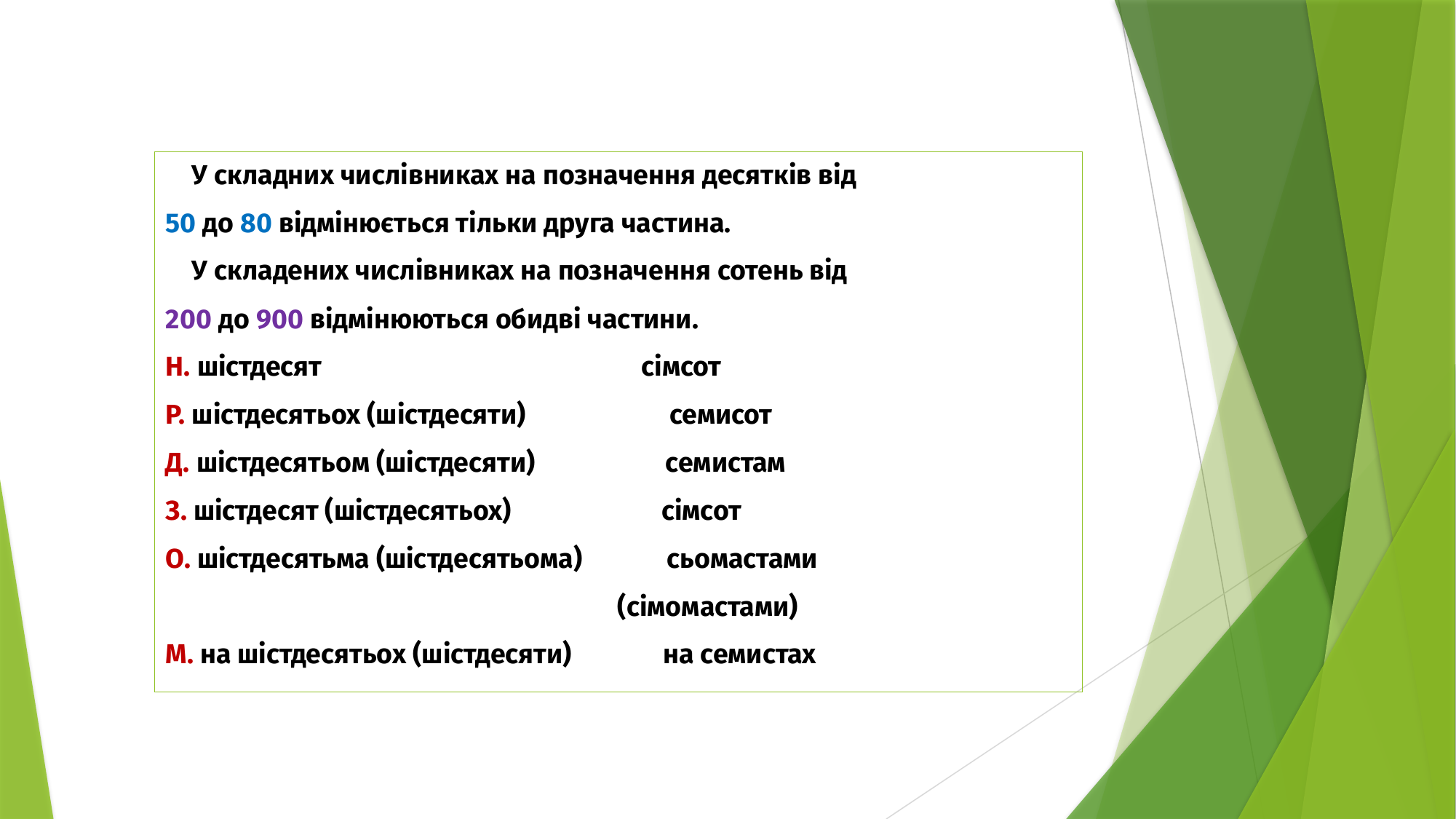

У складних числівниках на позначення десятків від
50 до 80 відмінюється тільки друга частина.
    У складених числівниках на позначення сотень від
200 до 900 відмінюються обидві частини.
Н. шістдесят                                                 сімсот
Р. шістдесятьох (шістдесяти)                      семисот
Д. шістдесятьом (шістдесяти)                    семистам
З. шістдесят (шістдесятьох)                       сімсот
О. шістдесятьма (шістдесятьома)             сьомастами
                                                                     (сімомастами)
М. на шістдесятьох (шістдесяти)              на семистах